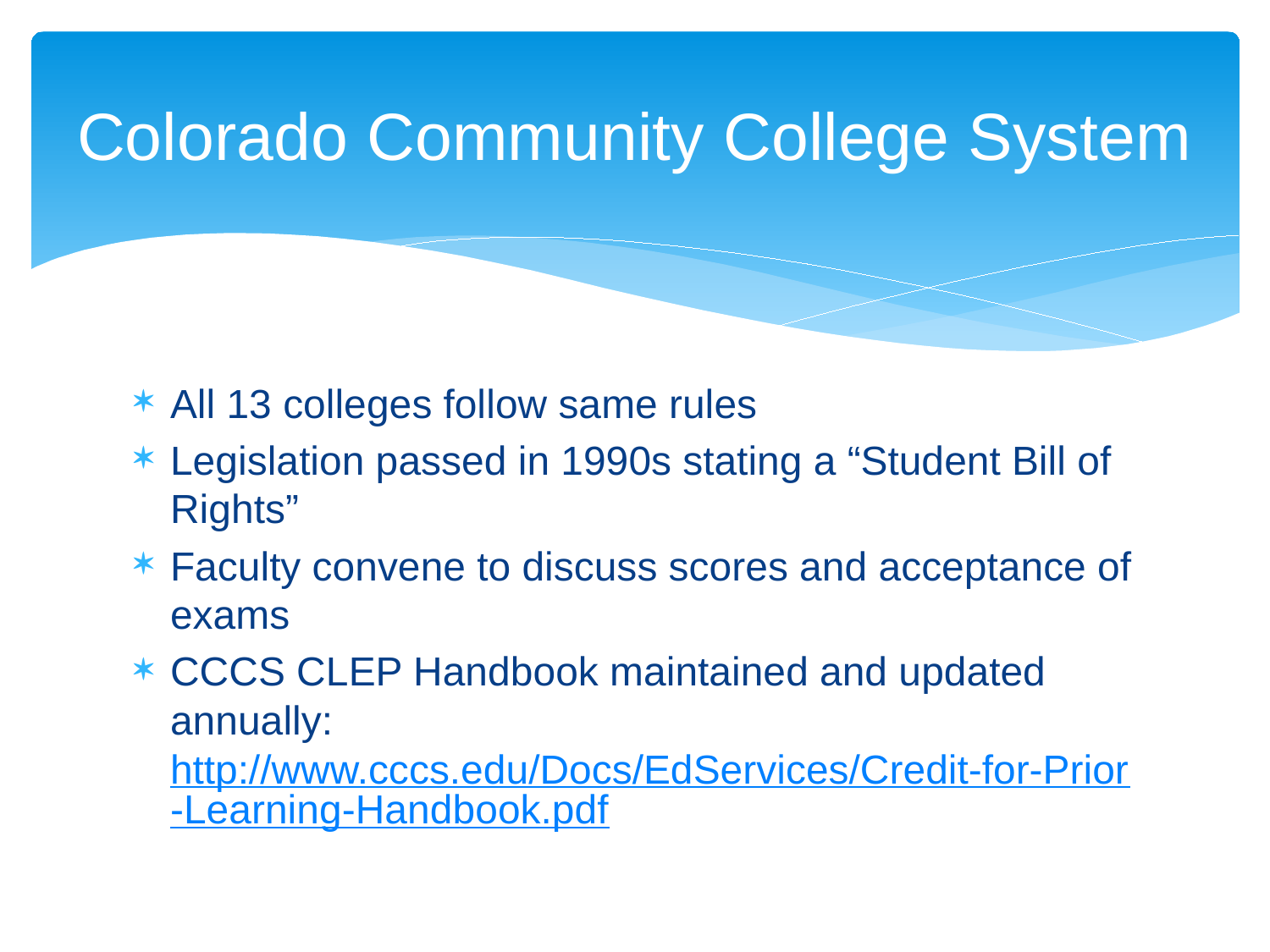

# Colorado Community College System
All 13 colleges follow same rules
Legislation passed in 1990s stating a “Student Bill of Rights”
Faculty convene to discuss scores and acceptance of exams
CCCS CLEP Handbook maintained and updated annually: http://www.cccs.edu/Docs/EdServices/Credit-for-Prior-Learning-Handbook.pdf